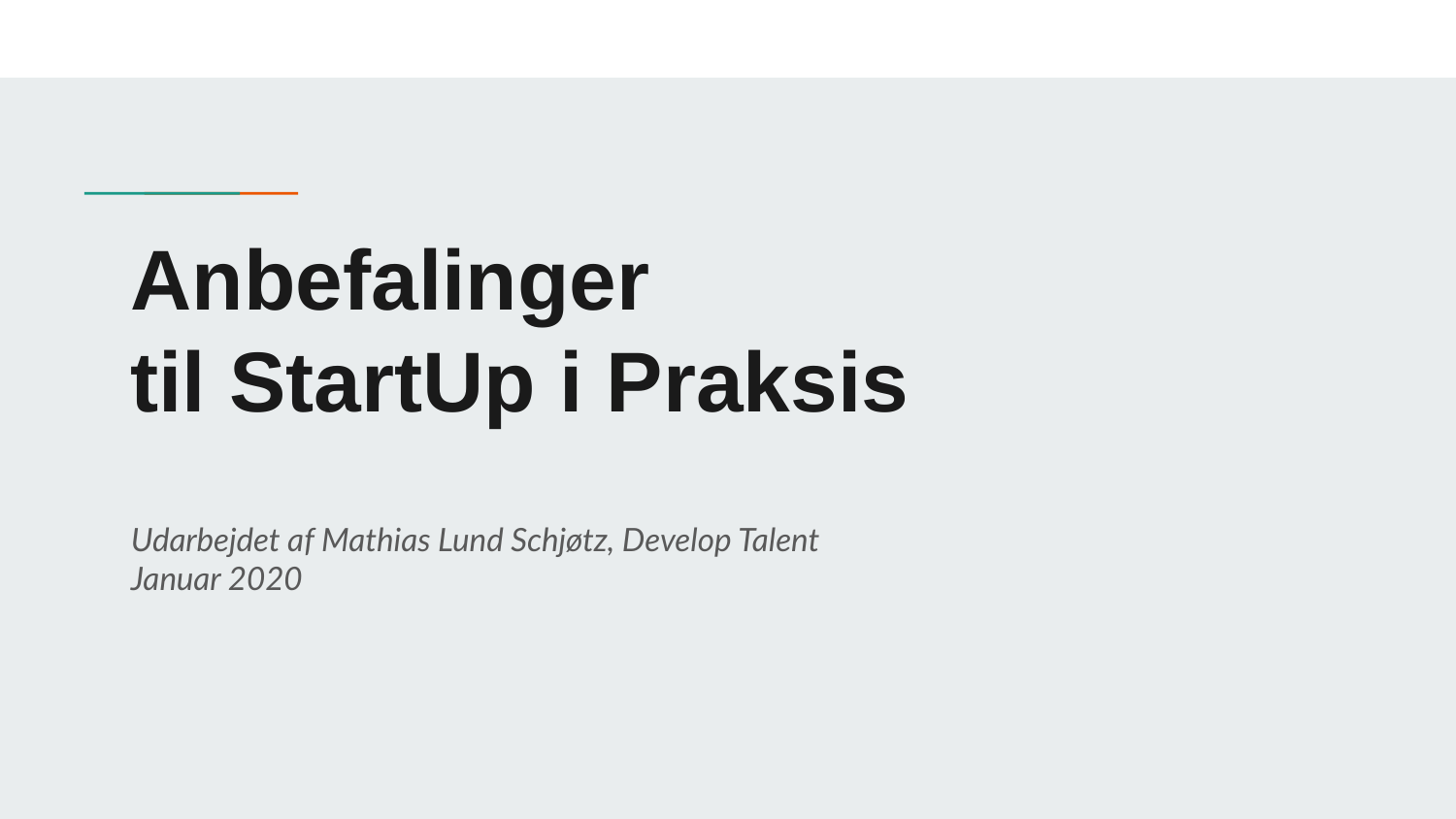

# Anbefalinger
til StartUp i Praksis
Udarbejdet af Mathias Lund Schjøtz, Develop Talent
Januar 2020